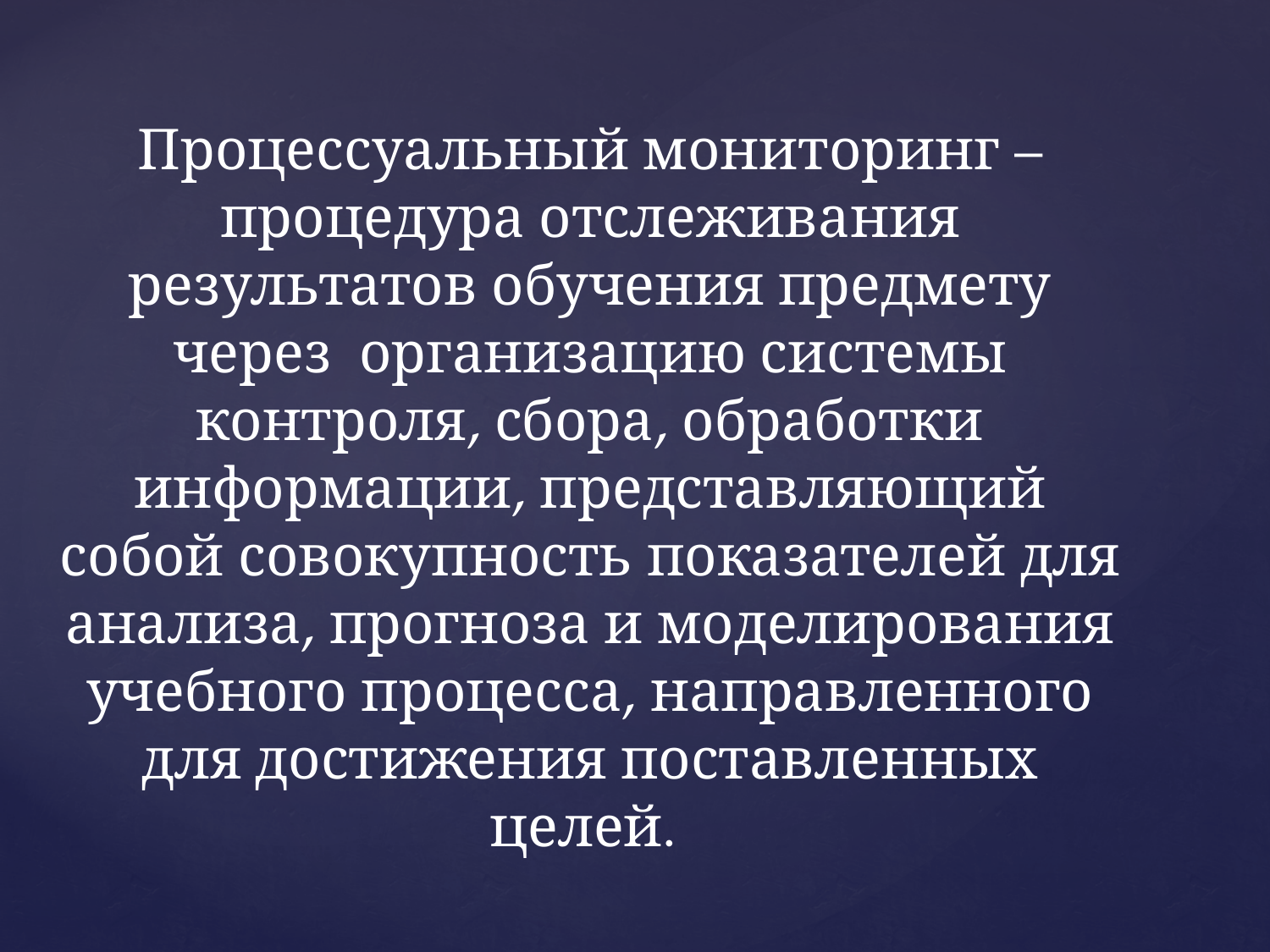

Процессуальный мониторинг – процедура отслеживания результатов обучения предмету через  организацию системы контроля, сбора, обработки информации, представляющий собой совокупность показателей для анализа, прогноза и моделирования учебного процесса, направленного для достижения поставленных целей.